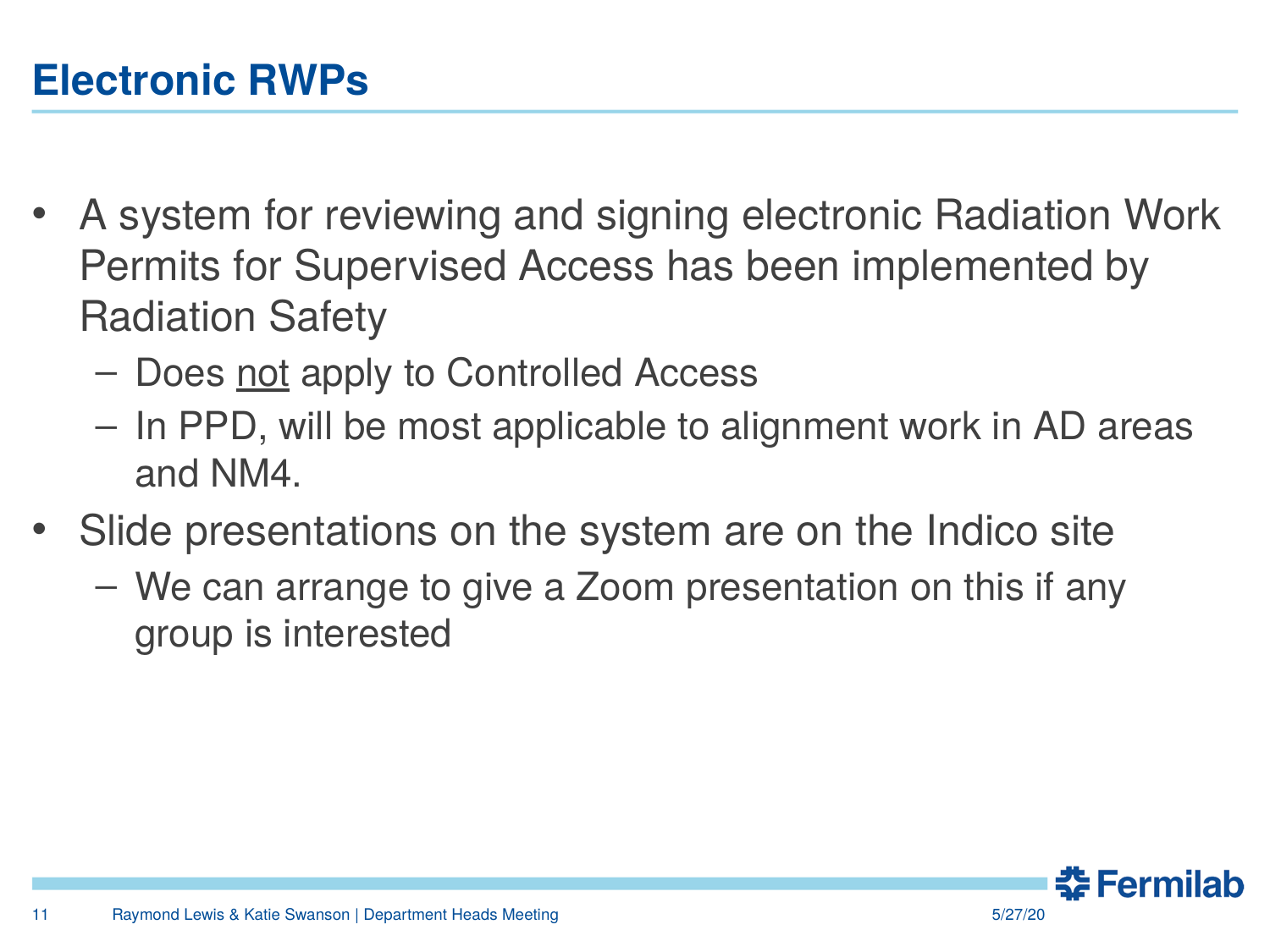

# Electronic RWPs

A system for reviewing and signing electronic Radiation Work Permits for Supervised Access has been implemented by Radiation Safety
Does not apply to Controlled Access
In PPD, will be most applicable to alignment work in AD areas and NM4.
Slide presentations on the system are on the Indico site
We can arrange to give a Zoom presentation on this if any group is interested
11
Raymond Lewis & Katie Swanson | Department Heads Meeting
5/27/20